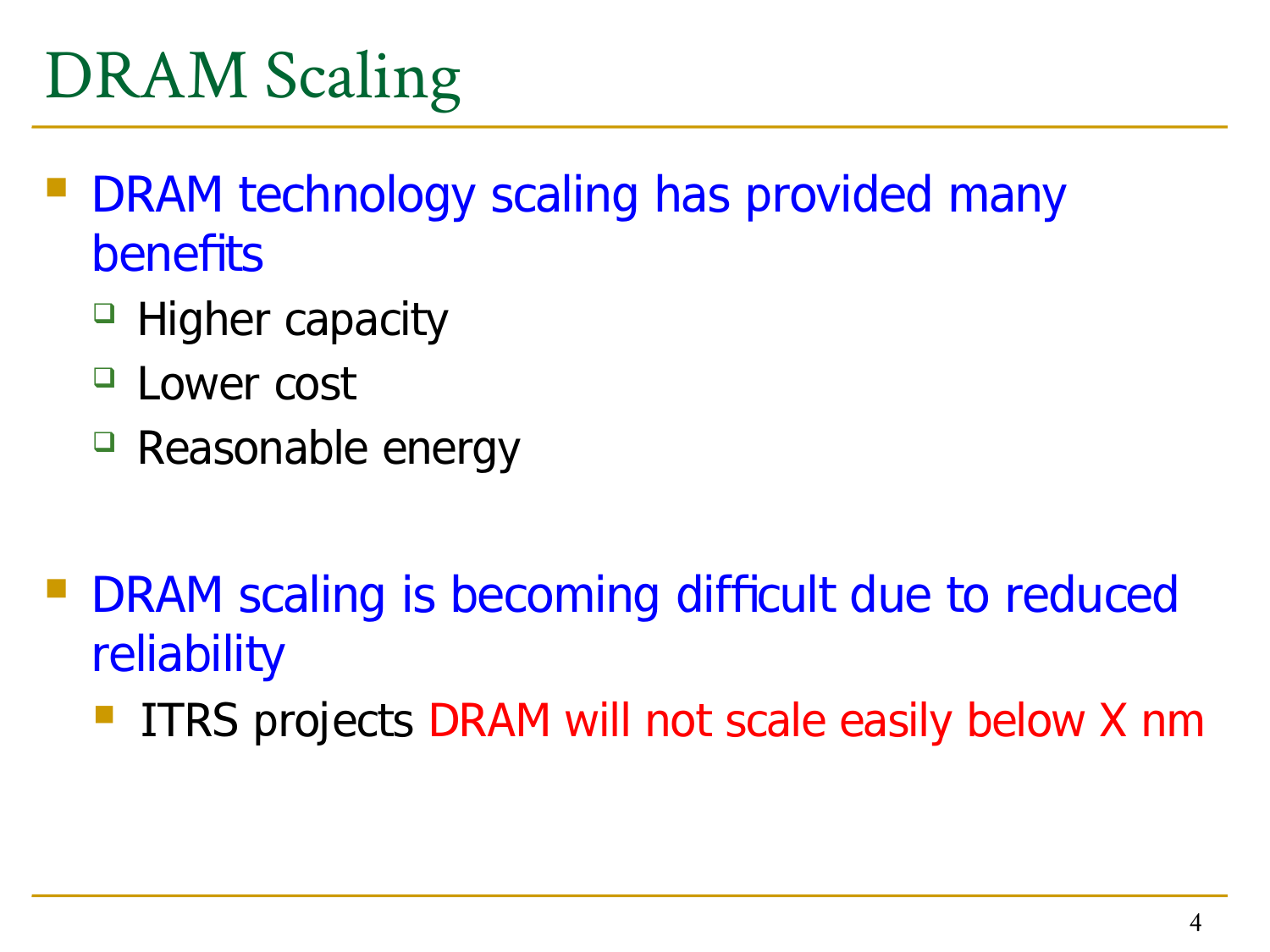

# DRAM Scaling
DRAM technology scaling has provided many benefits
Higher capacity
Lower cost
Reasonable energy

DRAM scaling is becoming difficult due to reduced reliability
ITRS projects DRAM will not scale easily below X nm

4